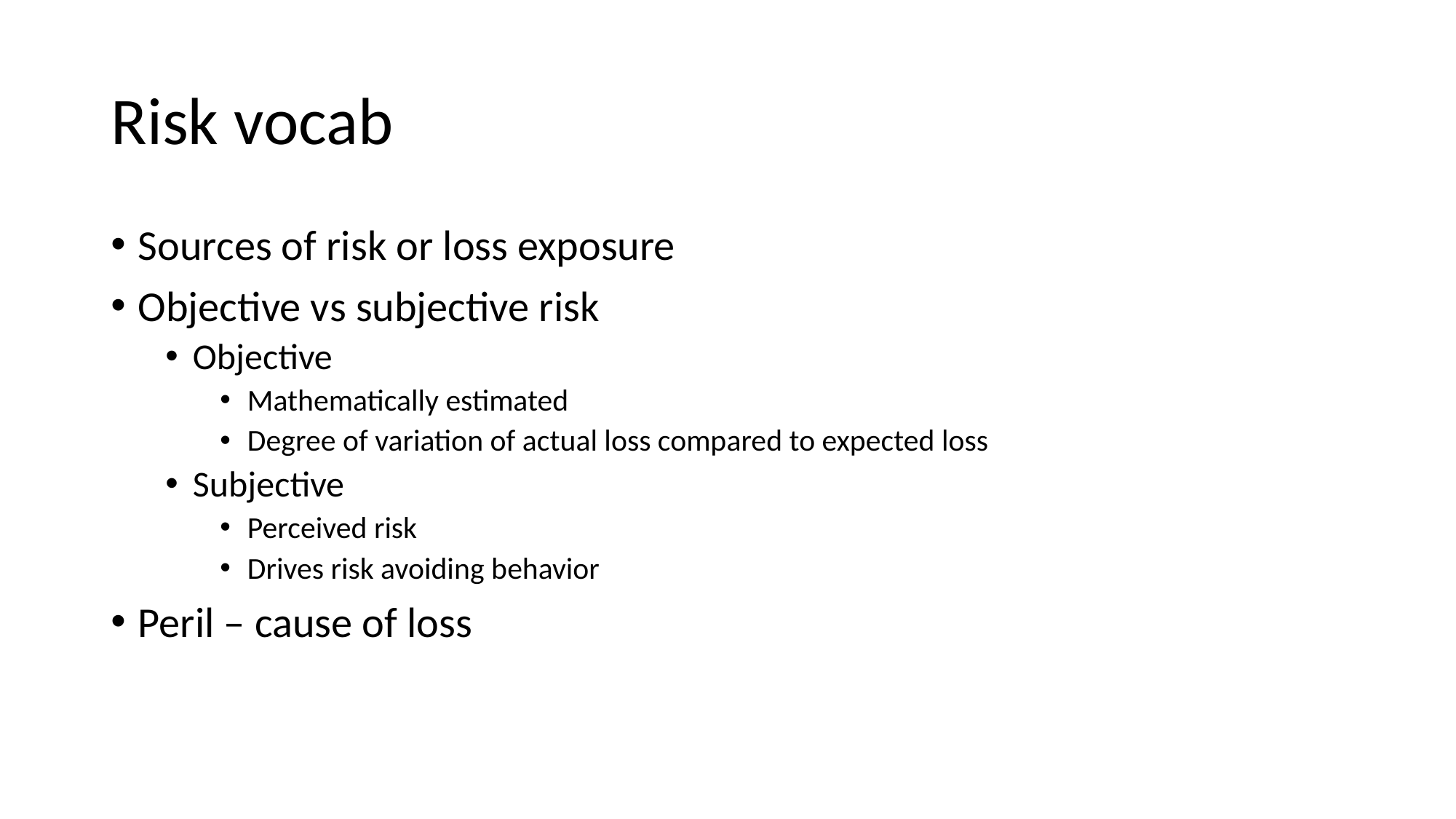

# Risk vocab
Sources of risk or loss exposure
Objective vs subjective risk
Objective
Mathematically estimated
Degree of variation of actual loss compared to expected loss
Subjective
Perceived risk
Drives risk avoiding behavior
Peril – cause of loss